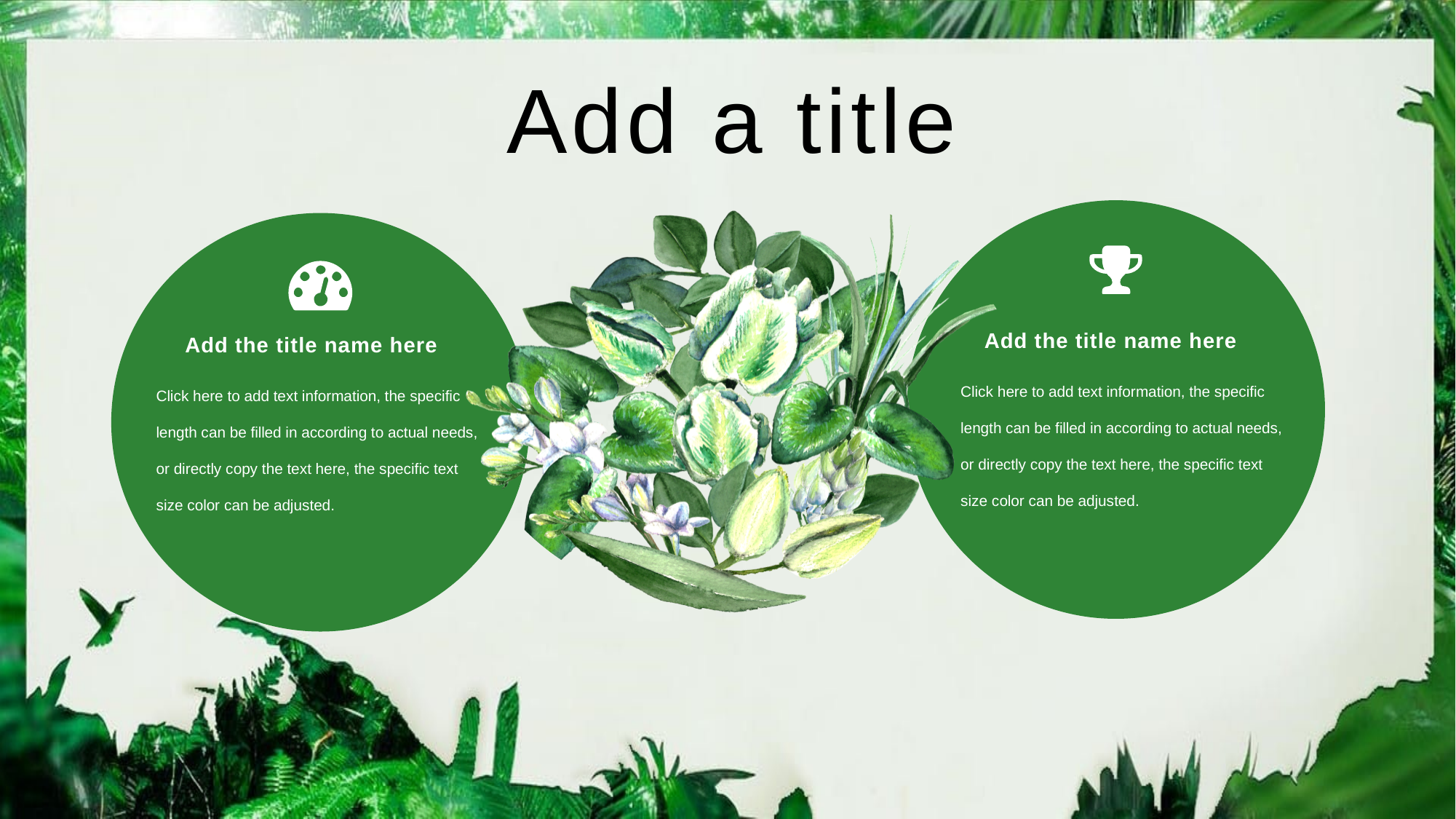

PPTtemplate http://www.1ppt.com/moban/
Add a title

Add the title name here
Click here to add text information, the specific length can be filled in according to actual needs, or directly copy the text here, the specific text size color can be adjusted.
Add the title name here
Click here to add text information, the specific length can be filled in according to actual needs, or directly copy the text here, the specific text size color can be adjusted.